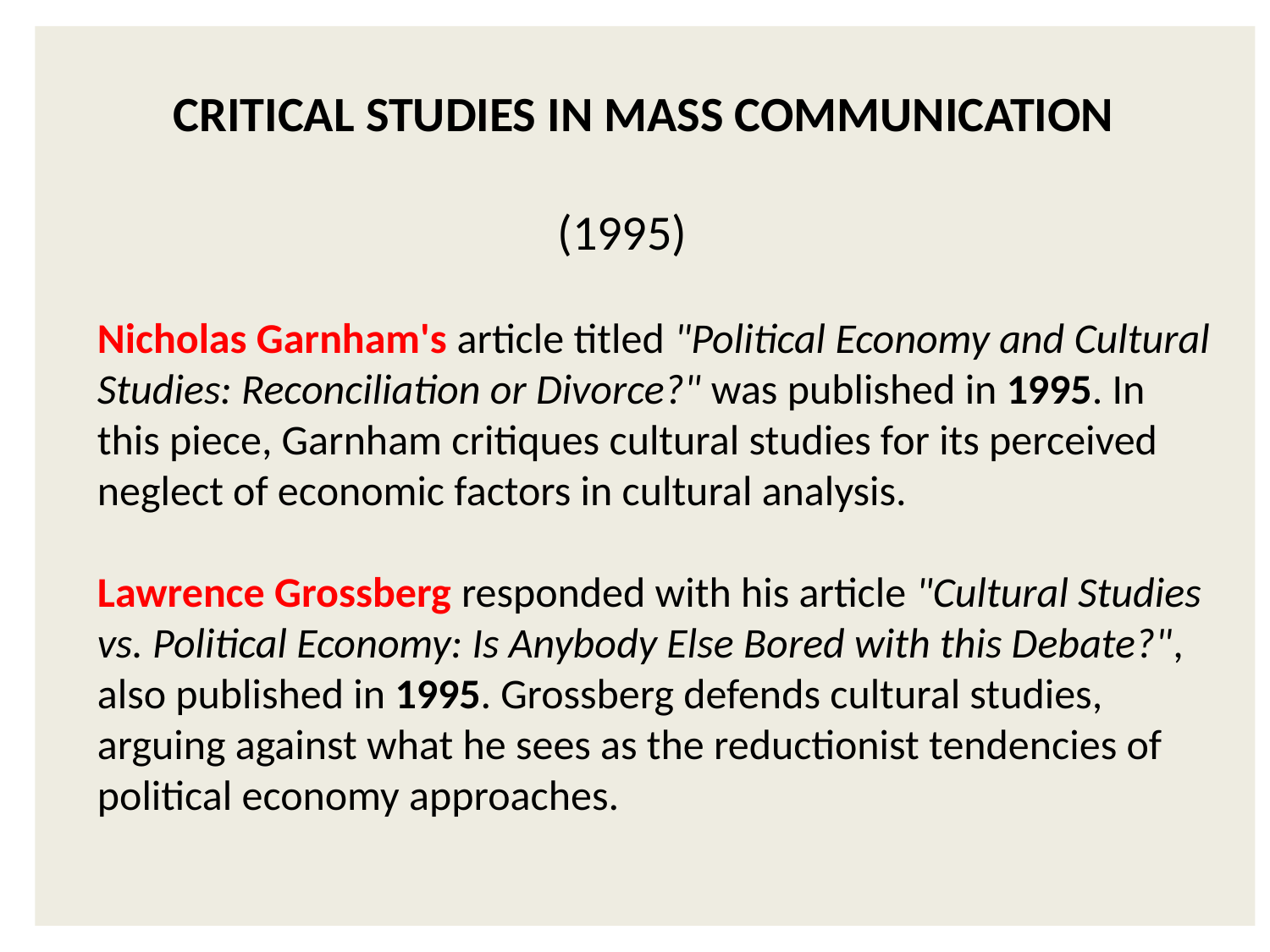

Critical Studies in Mass Communication
                                         (1995)

Nicholas Garnham's article titled "Political Economy and Cultural Studies: Reconciliation or Divorce?" was published in 1995. In this piece, Garnham critiques cultural studies for its perceived neglect of economic factors in cultural analysis.​

Lawrence Grossberg responded with his article "Cultural Studies vs. Political Economy: Is Anybody Else Bored with this Debate?", also published in 1995. Grossberg defends cultural studies, arguing against what he sees as the reductionist tendencies of political economy approaches.